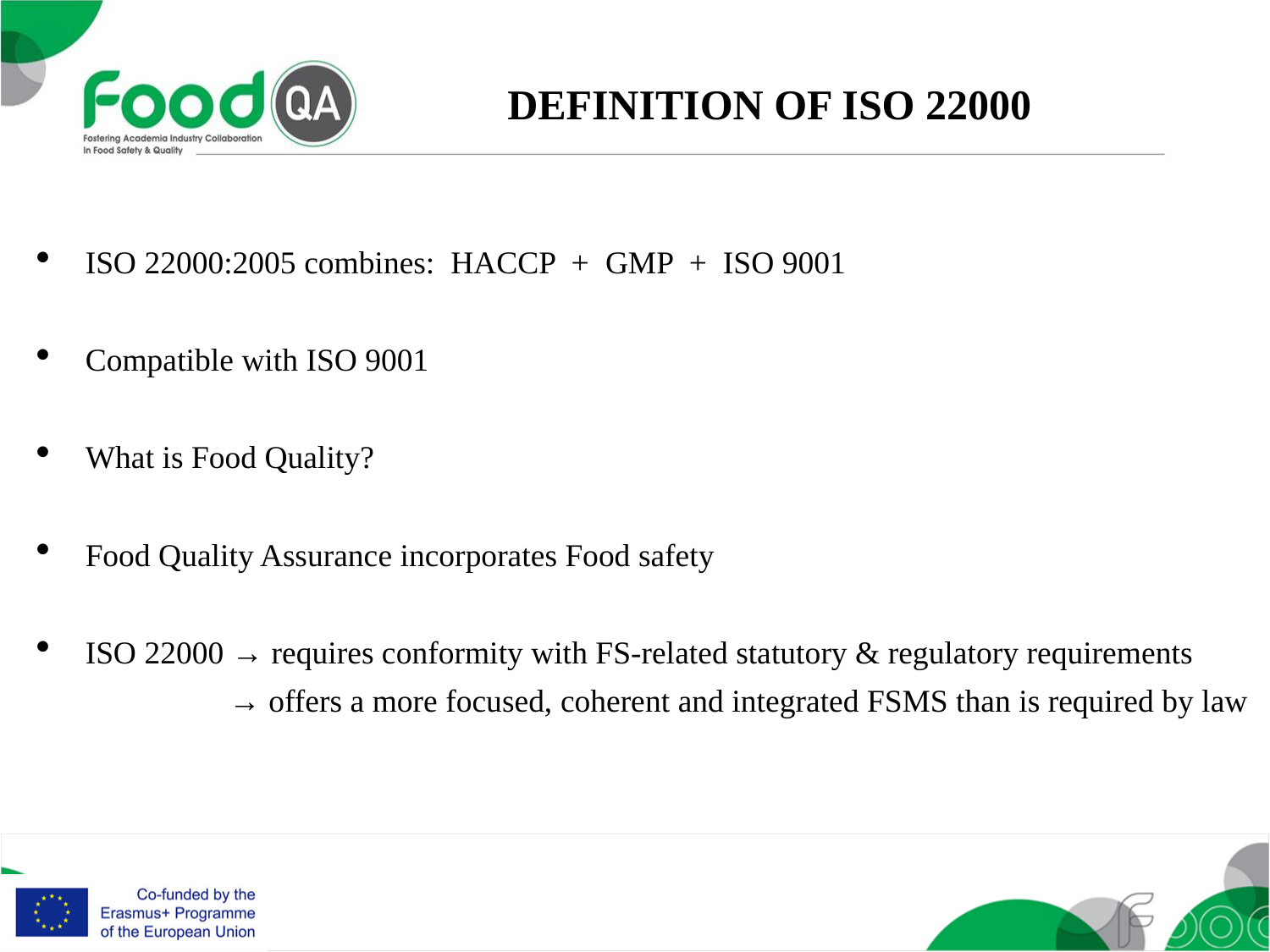

DEFINITION OF ISO 22000
ISO 22000:2005 combines:  HACCP  +  GMP  +  ISO 9001

Compatible with ISO 9001

What is Food Quality?

Food Quality Assurance incorporates Food safety

ISO 22000 → requires conformity with FS-related statutory & regulatory requirements
	        → offers a more focused, coherent and integrated FSMS than is required by law